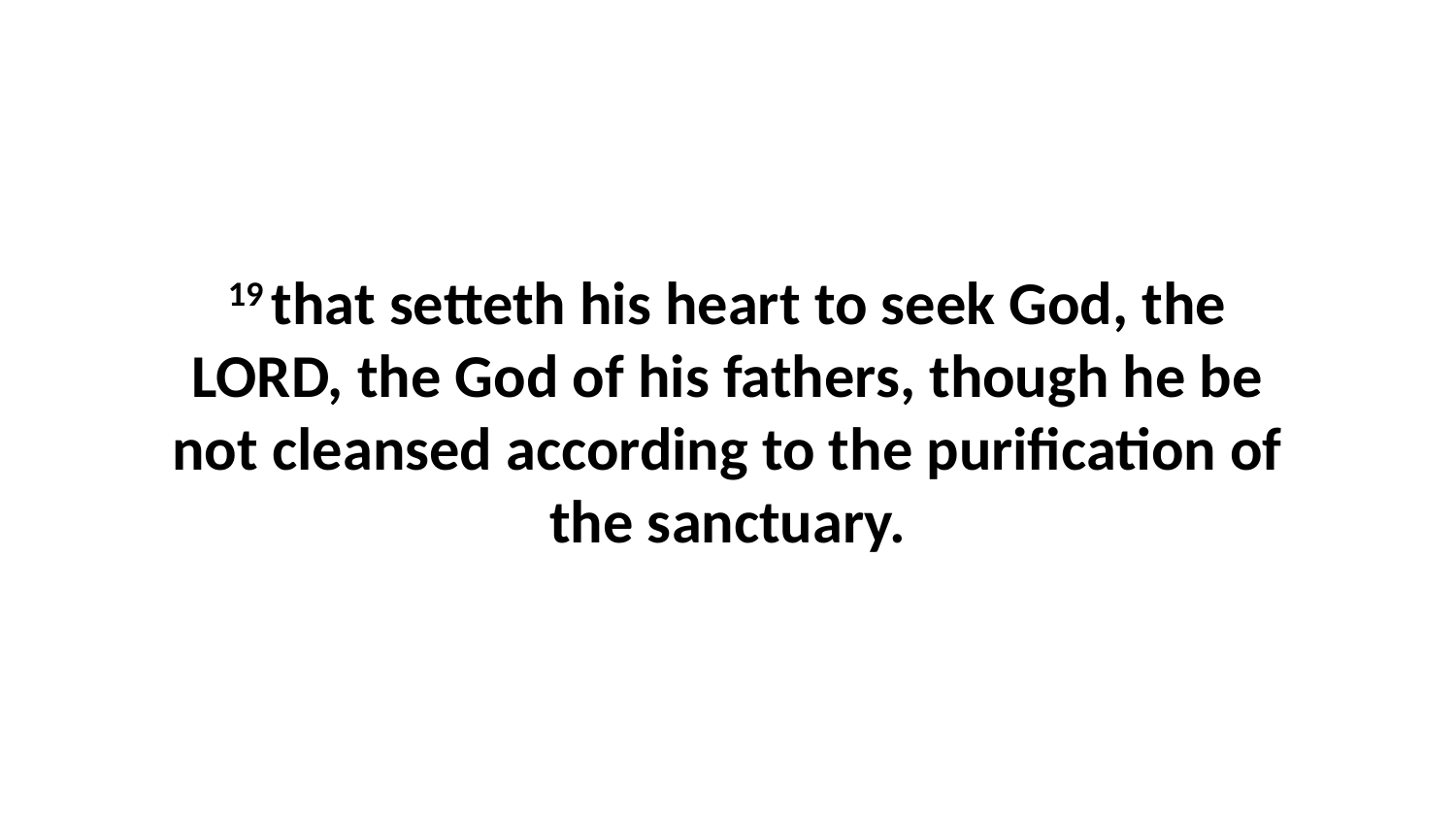

19 that setteth his heart to seek God, the LORD, the God of his fathers, though he be not cleansed according to the purification of the sanctuary.